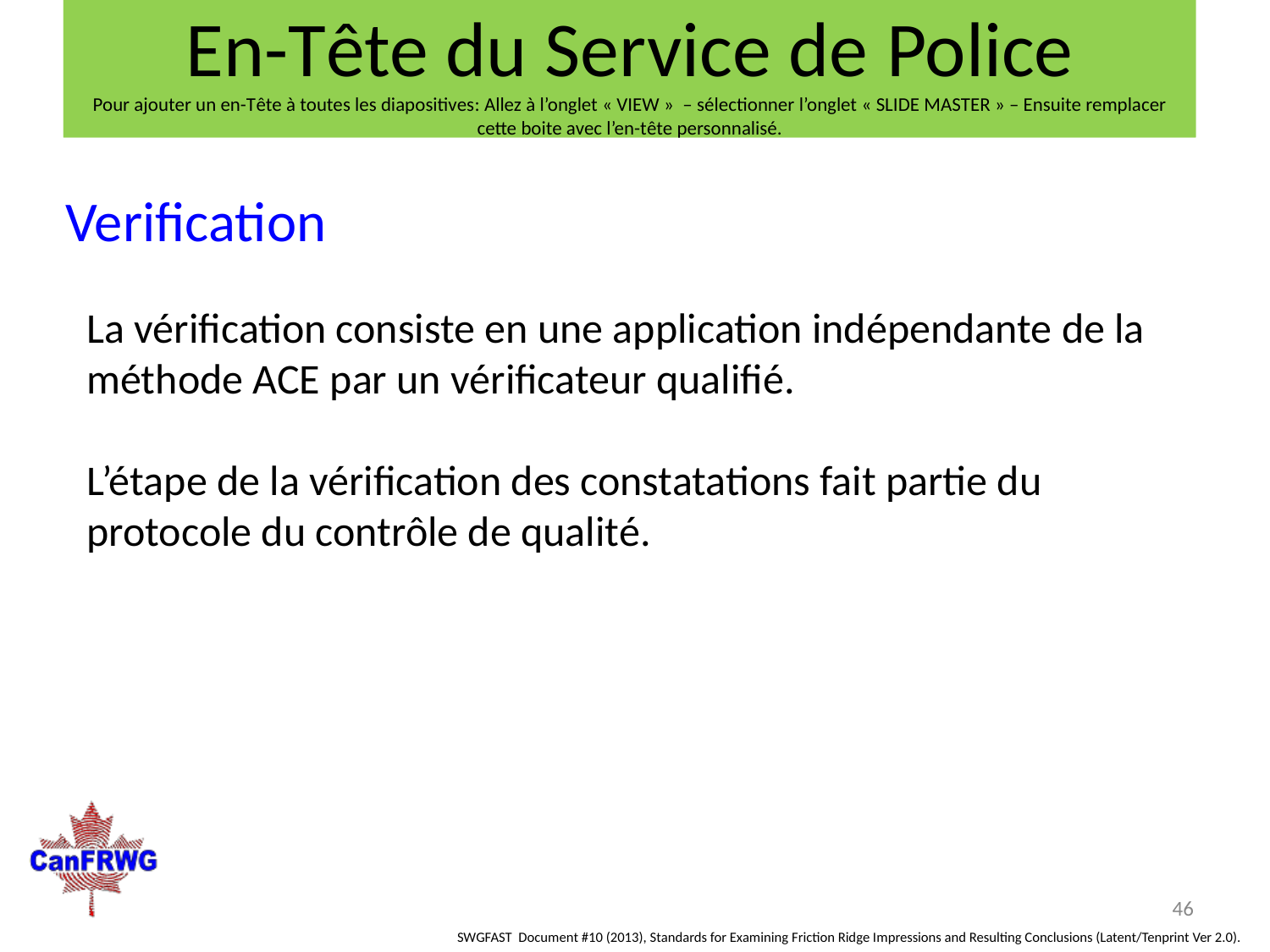

En-Tête du Service de Police
Pour ajouter un en-Tête à toutes les diapositives: Allez à l’onglet « VIEW »  – sélectionner l’onglet « SLIDE MASTER » – Ensuite remplacer cette boite avec l’en-tête personnalisé.
Verification

La vérification consiste en une application indépendante de la méthode ACE par un vérificateur qualifié.

L’étape de la vérification des constatations fait partie du protocole du contrôle de qualité.
46
SWGFAST  Document #10 (2013), Standards for Examining Friction Ridge Impressions and Resulting Conclusions (Latent/Tenprint Ver 2.0).